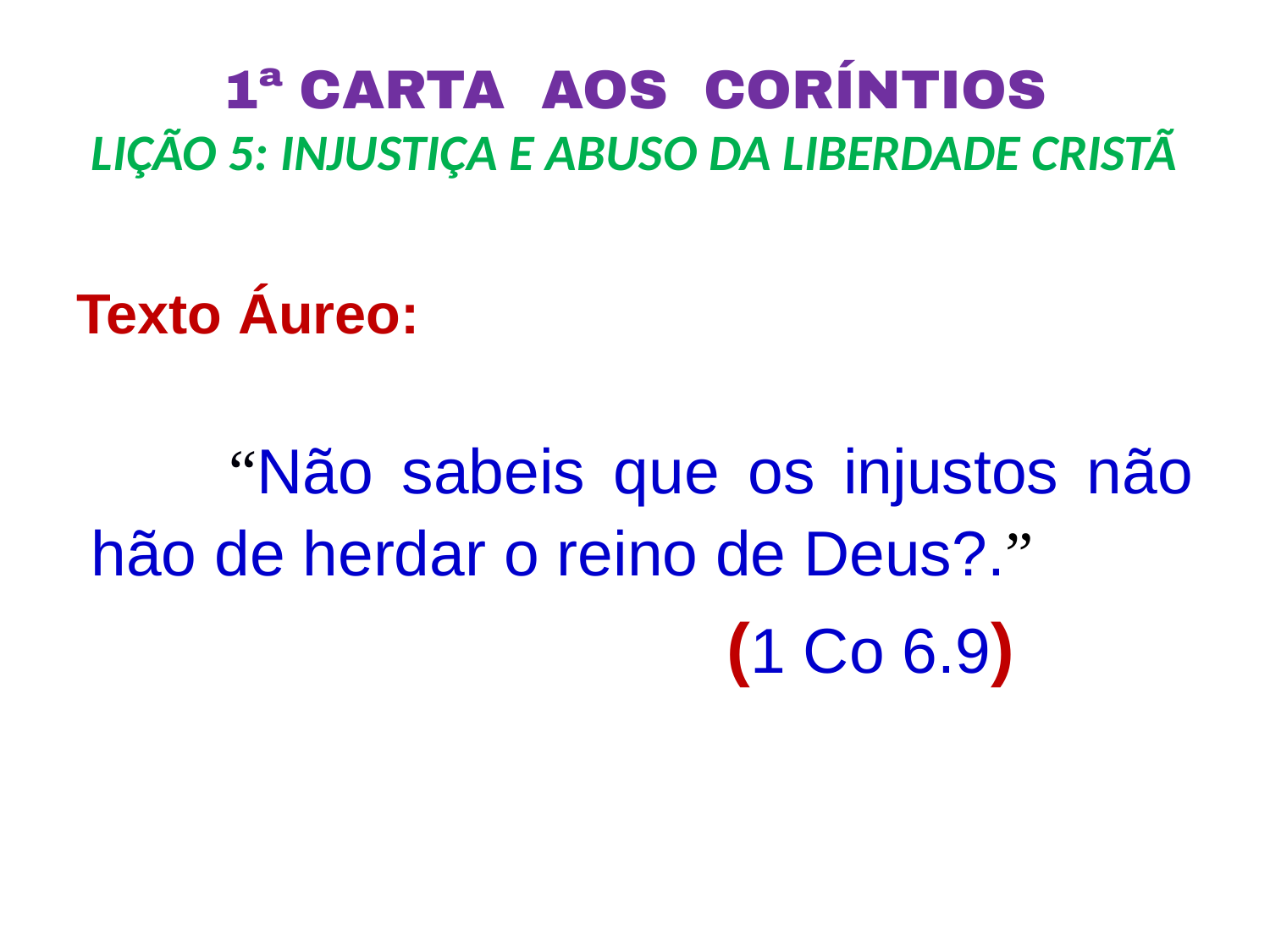

# 1ª CARTA  AOS  CORÍNTIOS LIÇÃO 5: INJUSTIÇA E ABUSO DA LIBERDADE CRISTÃ

Texto Áureo:

 	“Não sabeis que os injustos não hão de herdar o reino de Deus?.”
					(1 Co 6.9)